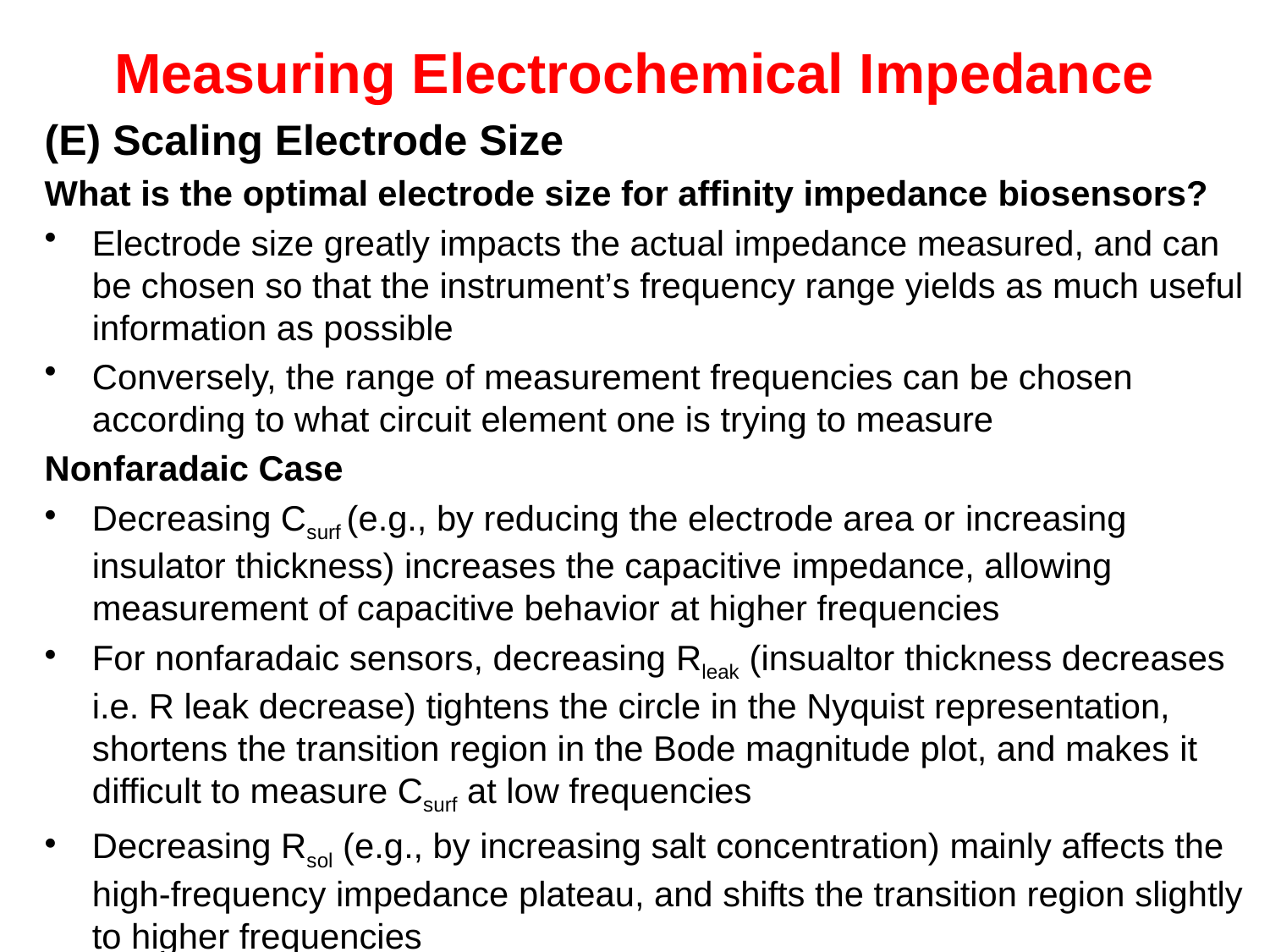

# Measuring Electrochemical Impedance
(E) Scaling Electrode Size
What is the optimal electrode size for affinity impedance biosensors?
Electrode size greatly impacts the actual impedance measured, and can be chosen so that the instrument’s frequency range yields as much useful information as possible
Conversely, the range of measurement frequencies can be chosen according to what circuit element one is trying to measure
Nonfaradaic Case
Decreasing Csurf (e.g., by reducing the electrode area or increasing insulator thickness) increases the capacitive impedance, allowing measurement of capacitive behavior at higher frequencies
For nonfaradaic sensors, decreasing Rleak (insualtor thickness decreases i.e. R leak decrease) tightens the circle in the Nyquist representation, shortens the transition region in the Bode magnitude plot, and makes it difficult to measure Csurf at low frequencies
Decreasing Rsol (e.g., by increasing salt concentration) mainly affects the high-frequency impedance plateau, and shifts the transition region slightly to higher frequencies